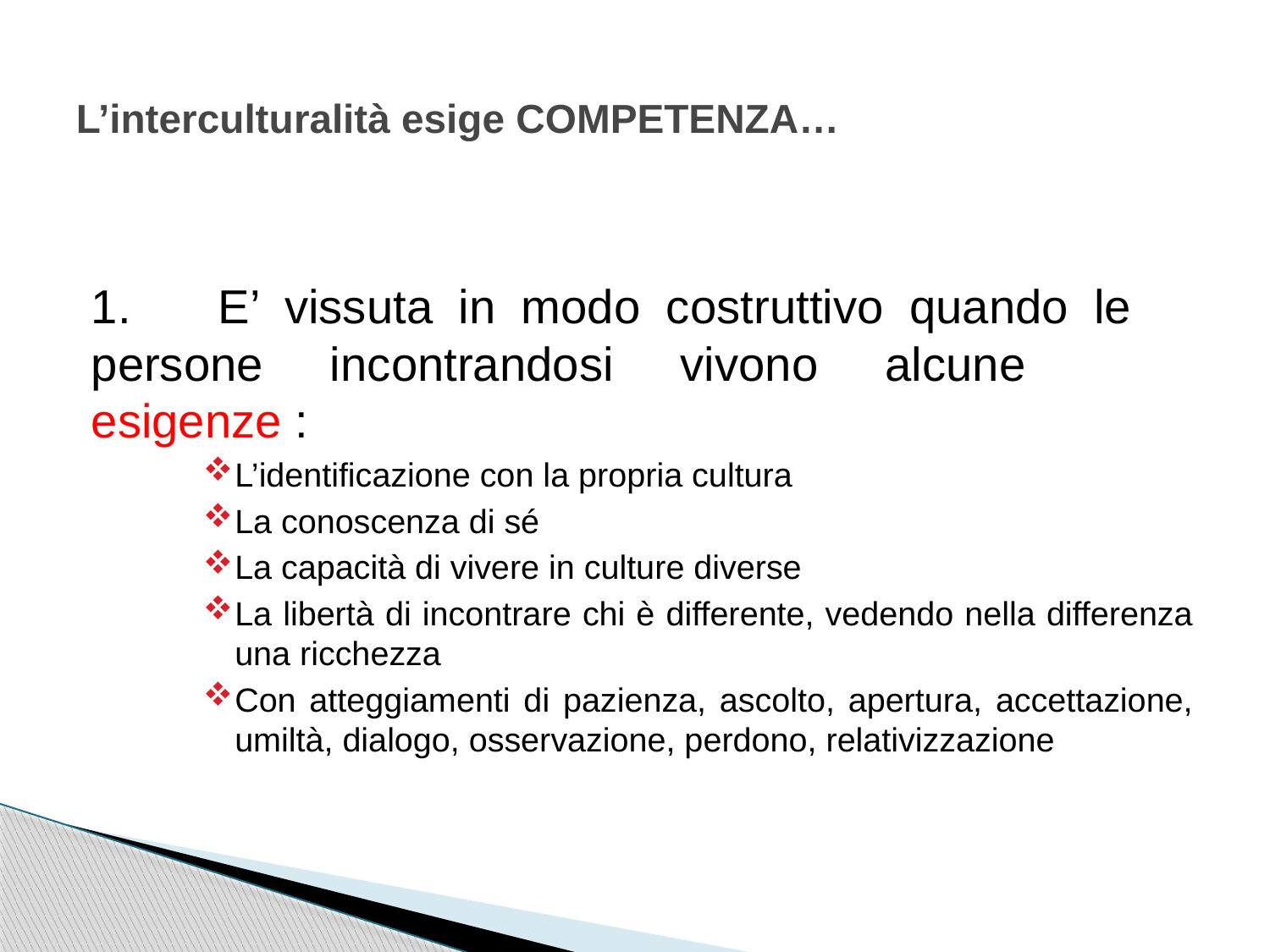

# L’interculturalità esige COMPETENZA…

1.	E’ vissuta in modo costruttivo quando le 	persone incontrandosi vivono alcune 	esigenze :
L’identificazione con la propria cultura
La conoscenza di sé
La capacità di vivere in culture diverse
La libertà di incontrare chi è differente, vedendo nella differenza una ricchezza
Con atteggiamenti di pazienza, ascolto, apertura, accettazione, umiltà, dialogo, osservazione, perdono, relativizzazione